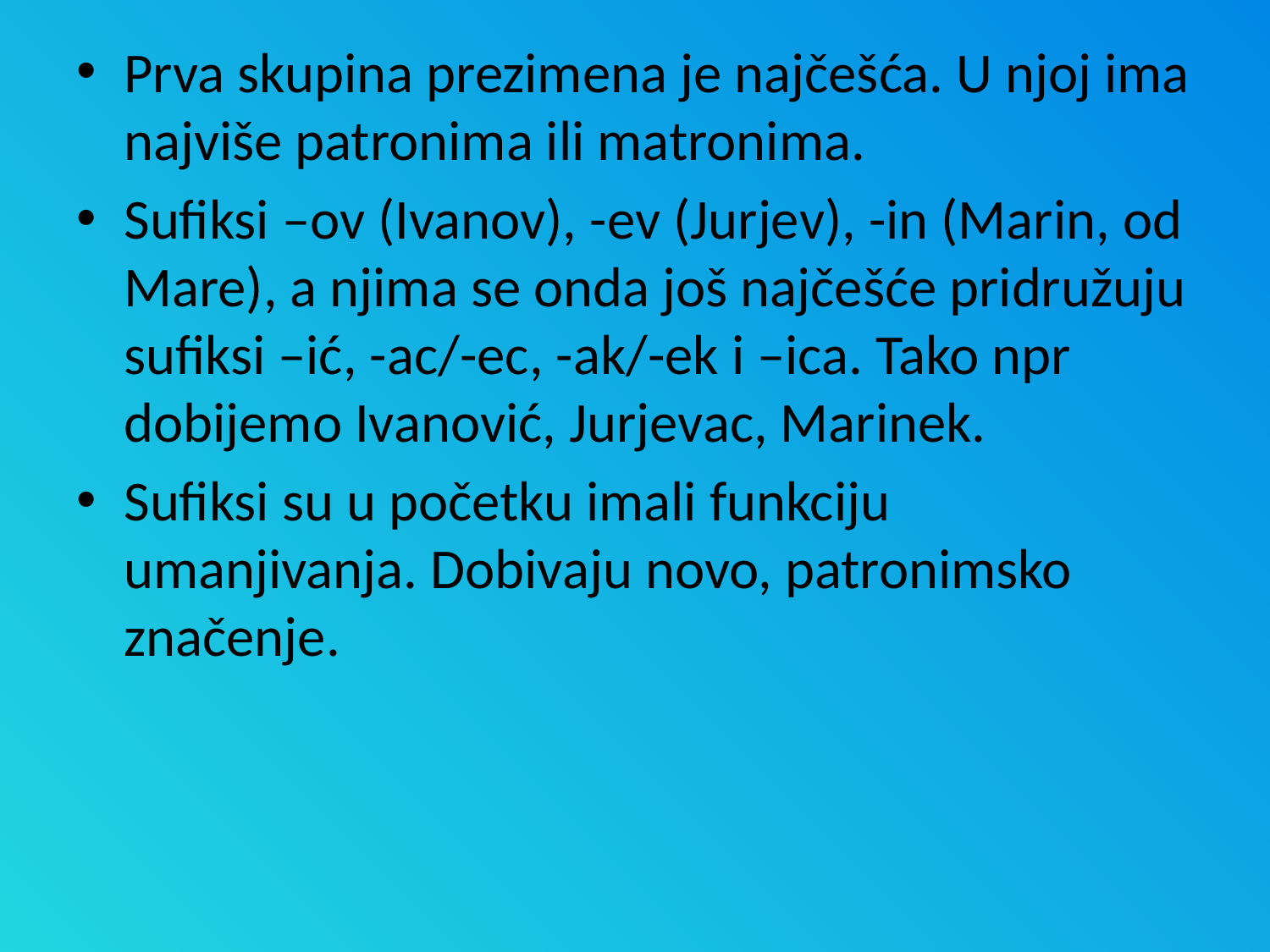

Prva skupina prezimena je najčešća. U njoj ima najviše patronima ili matronima.
Sufiksi –ov (Ivanov), -ev (Jurjev), -in (Marin, od Mare), a njima se onda još najčešće pridružuju sufiksi –ić, -ac/-ec, -ak/-ek i –ica. Tako npr dobijemo Ivanović, Jurjevac, Marinek.
Sufiksi su u početku imali funkciju umanjivanja. Dobivaju novo, patronimsko značenje.